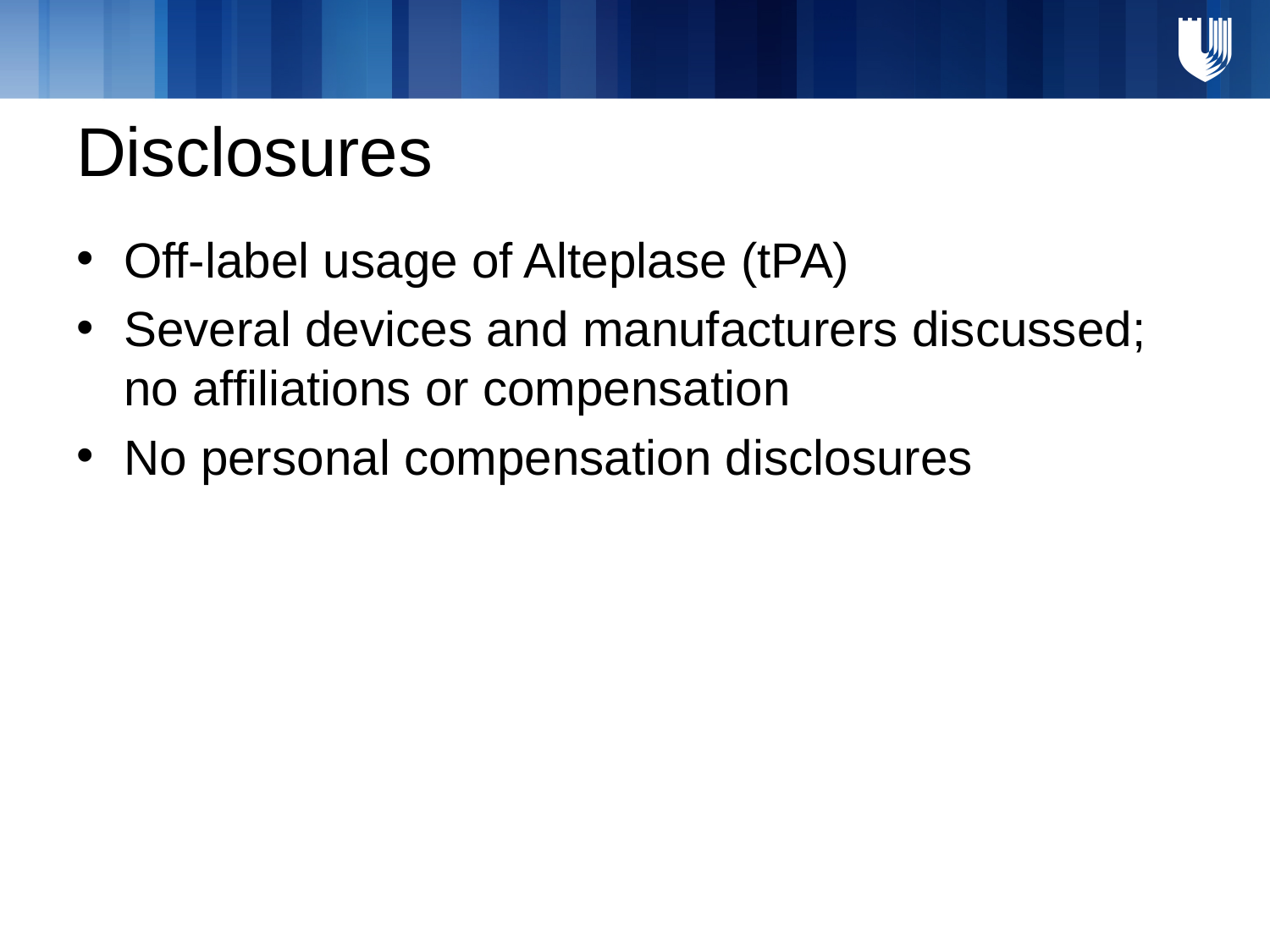

# Disclosures
Off-label usage of Alteplase (tPA)
Several devices and manufacturers discussed; no affiliations or compensation
No personal compensation disclosures